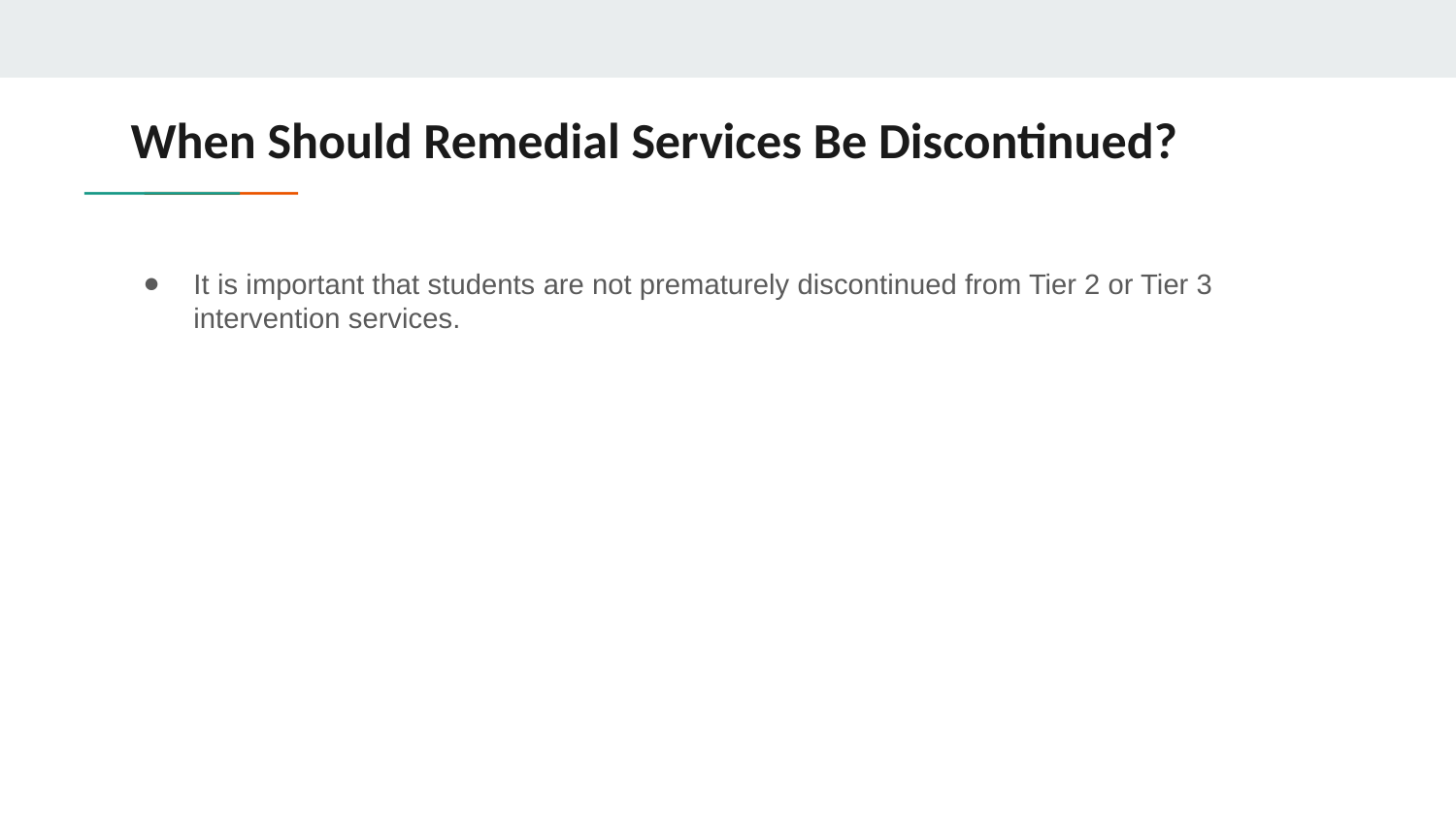

# When Should Remedial Services Be Discontinued?
It is important that students are not prematurely discontinued from Tier 2 or Tier 3 intervention services.